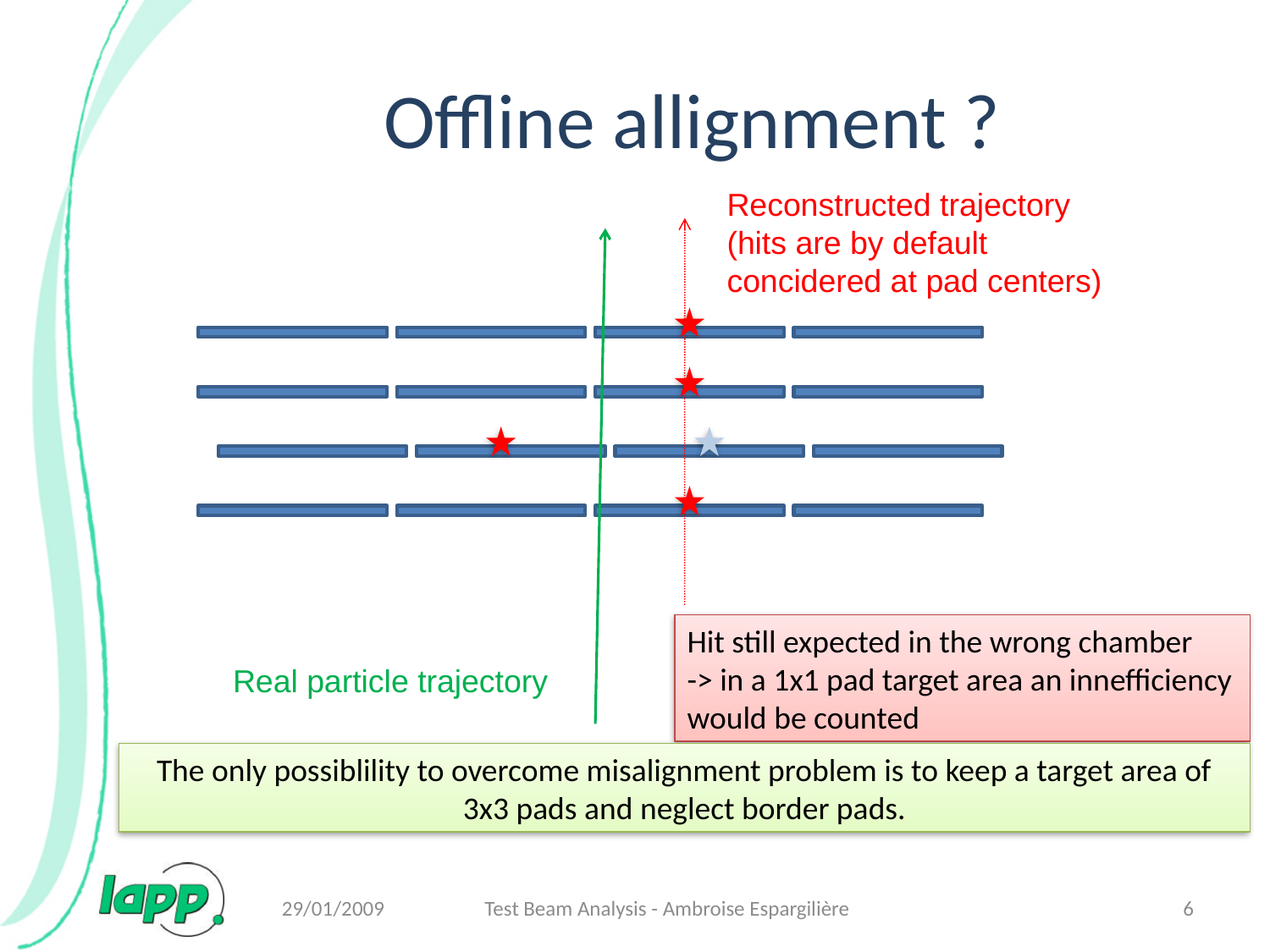

# Offline allignment ?
Reconstructed trajectory
(hits are by default concidered at pad centers)

Hit still expected in the wrong chamber
-> in a 1x1 pad target area an innefficiency would be counted
Real particle trajectory
The only possiblility to overcome misalignment problem is to keep a target area of 3x3 pads and neglect border pads.
29/01/2009
Test Beam Analysis - Ambroise Espargilière
6